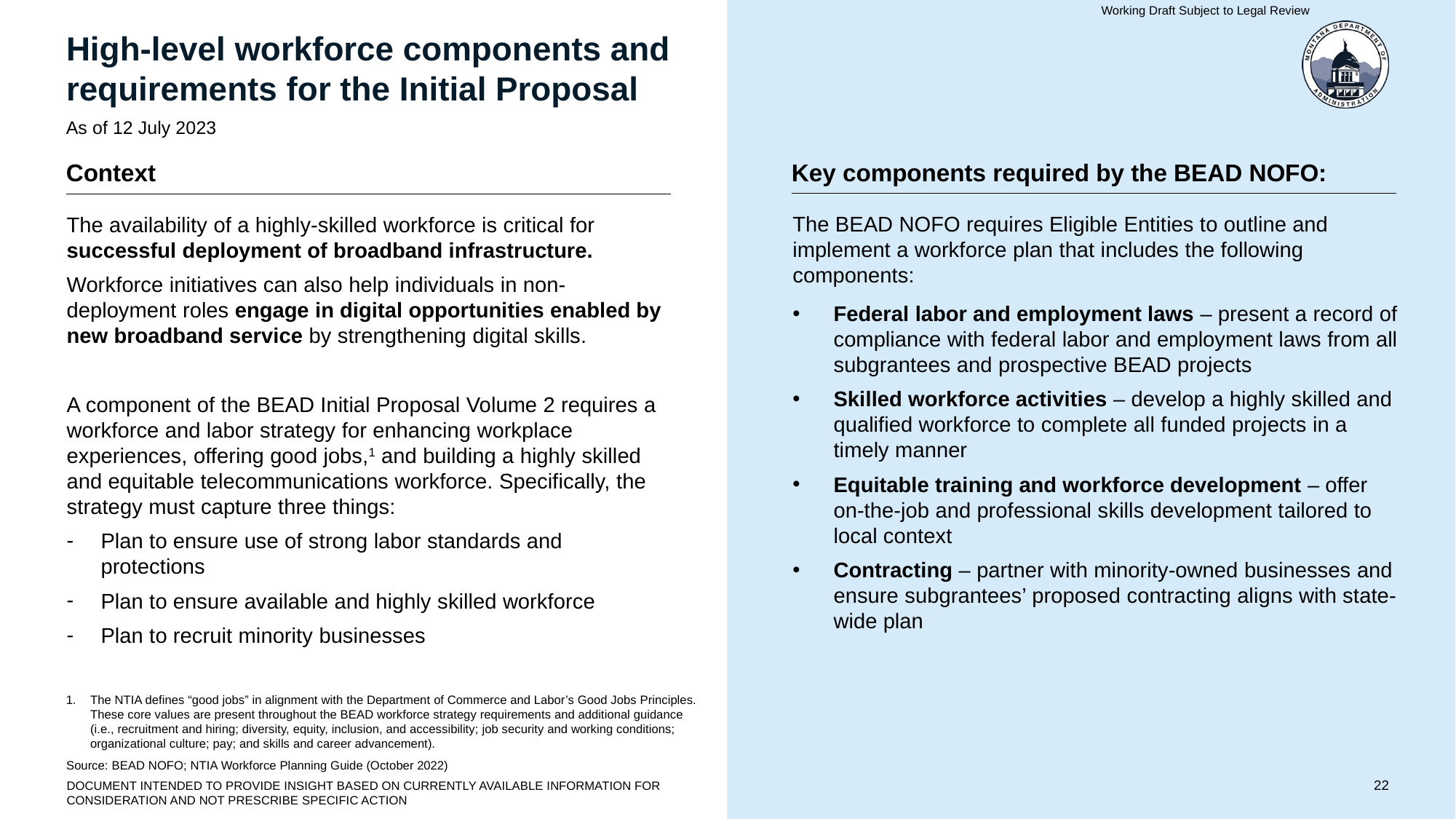

Working Draft Subject to Legal Review
# High-level workforce components and requirements for the Initial Proposal
As of 12 July 2023
Key components required by the BEAD NOFO:
Context
The BEAD NOFO requires Eligible Entities to outline and implement a workforce plan that includes the following components:
The availability of a highly-skilled workforce is critical for successful deployment of broadband infrastructure.
Workforce initiatives can also help individuals in non-deployment roles engage in digital opportunities enabled by new broadband service by strengthening digital skills.

A component of the BEAD Initial Proposal Volume 2 requires a workforce and labor strategy for enhancing workplace experiences, offering good jobs,1 and building a highly skilled and equitable telecommunications workforce. Specifically, the strategy must capture three things:
Plan to ensure use of strong labor standards and protections
Plan to ensure available and highly skilled workforce
Plan to recruit minority businesses
Federal labor and employment laws – present a record of compliance with federal labor and employment laws from all subgrantees and prospective BEAD projects
Skilled workforce activities – develop a highly skilled and qualified workforce to complete all funded projects in a timely manner
Equitable training and workforce development – offer on-the-job and professional skills development tailored to local context
Contracting – partner with minority-owned businesses and ensure subgrantees’ proposed contracting aligns with state-wide plan
1.	The NTIA defines “good jobs” in alignment with the Department of Commerce and Labor’s Good Jobs Principles. These core values are present throughout the BEAD workforce strategy requirements and additional guidance (i.e., recruitment and hiring; diversity, equity, inclusion, and accessibility; job security and working conditions; organizational culture; pay; and skills and career advancement).
Source: BEAD NOFO; NTIA Workforce Planning Guide (October 2022)
DOCUMENT INTENDED TO PROVIDE INSIGHT BASED ON CURRENTLY AVAILABLE INFORMATION FOR CONSIDERATION AND NOT PRESCRIBE SPECIFIC ACTION